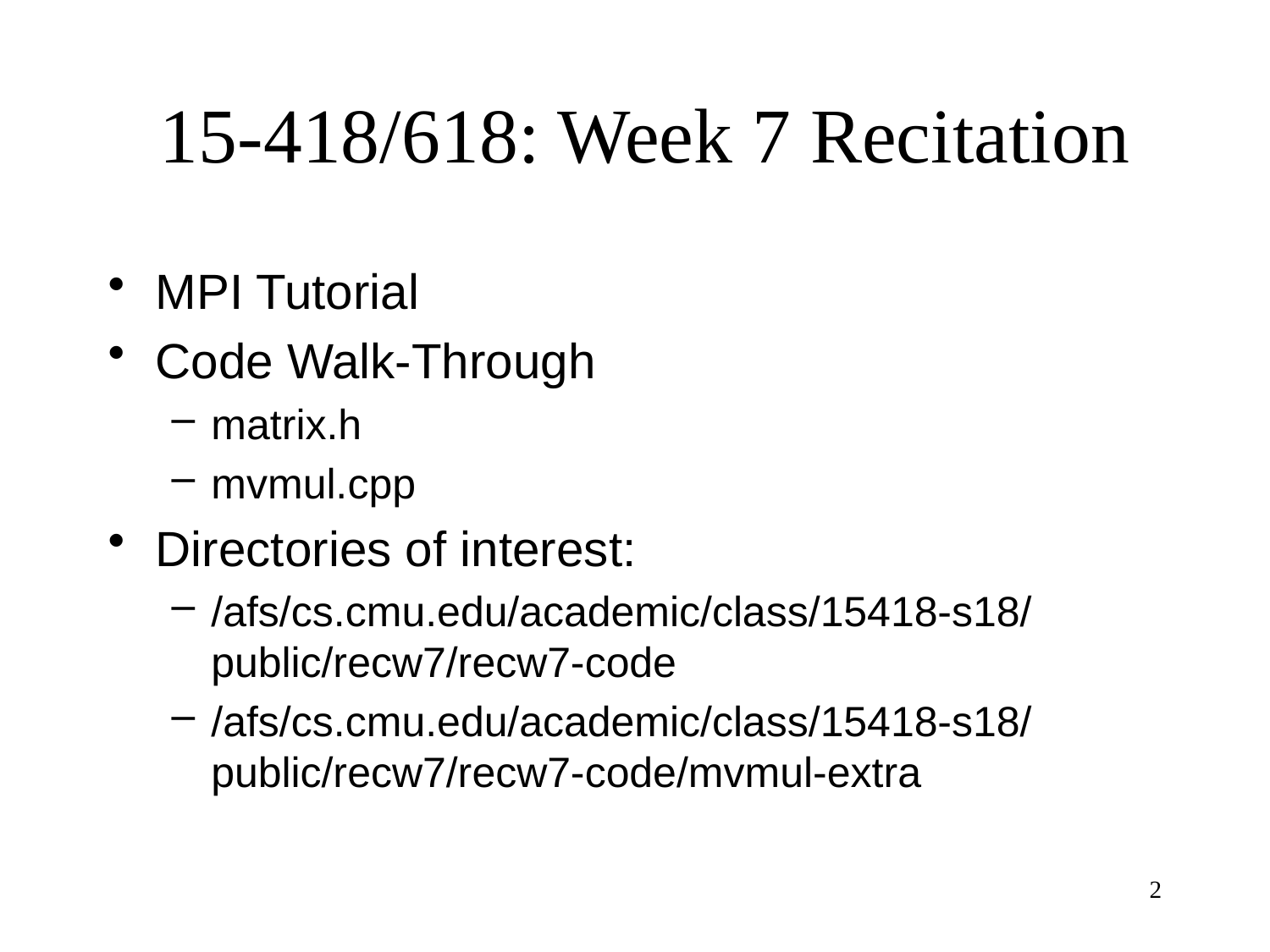

# 15-418/618: Week 7 Recitation
MPI Tutorial
Code Walk-Through
matrix.h
mvmul.cpp
Directories of interest:
/afs/cs.cmu.edu/academic/class/15418-s18/public/recw7/recw7-code
/afs/cs.cmu.edu/academic/class/15418-s18/public/recw7/recw7-code/mvmul-extra

2